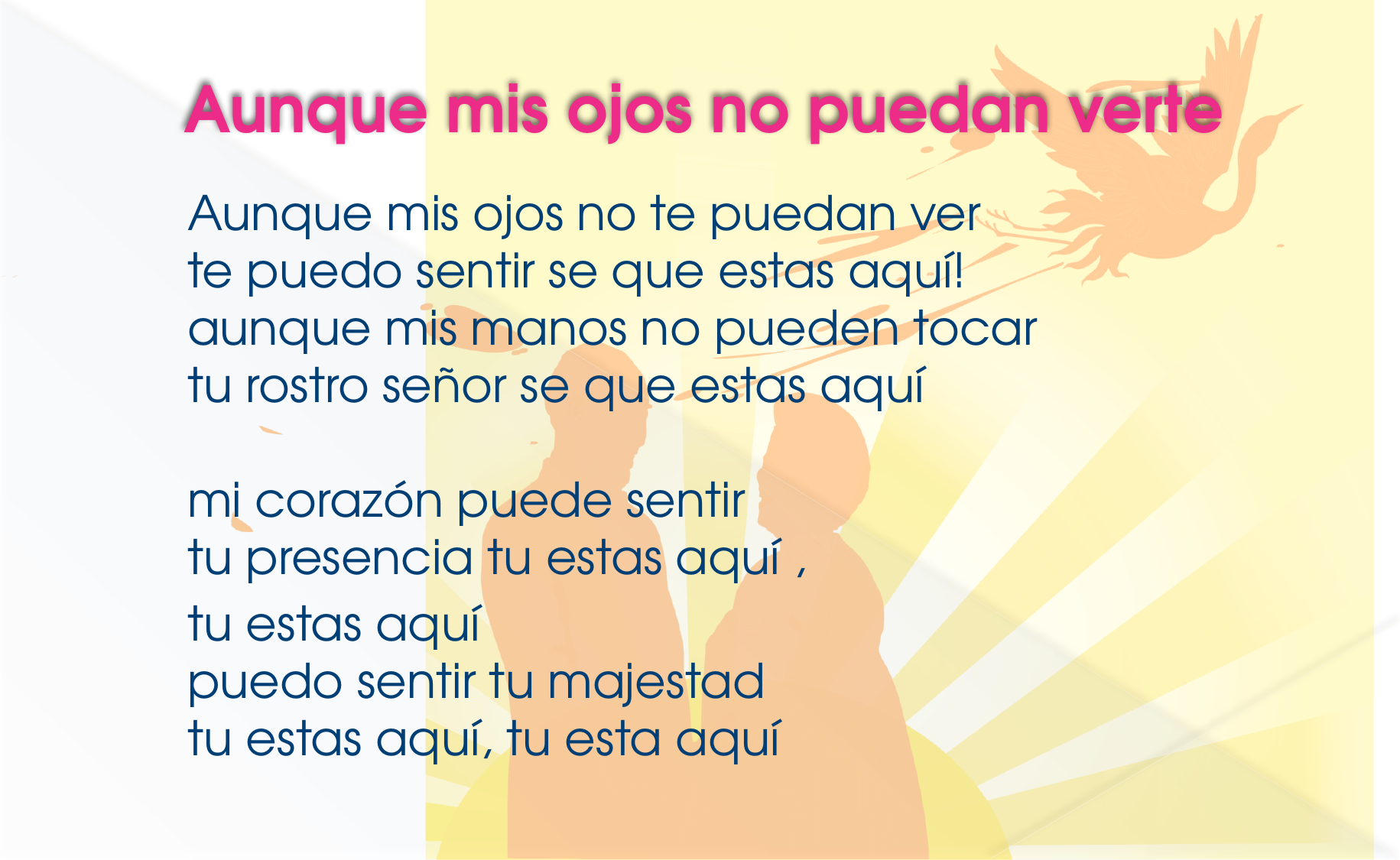

# Aunque mis ojos no puedan verte
Aunque mis ojos no te puedan ver
te puedo sentir se que estas aquí!
aunque mis manos no pueden tocar
tu rostro señor se que estas aquí
mi corazón puede sentir
tu presencia tu estas aquí ,
tu estas aquí
puedo sentir tu majestad
tu estas aquí, tu esta aquí